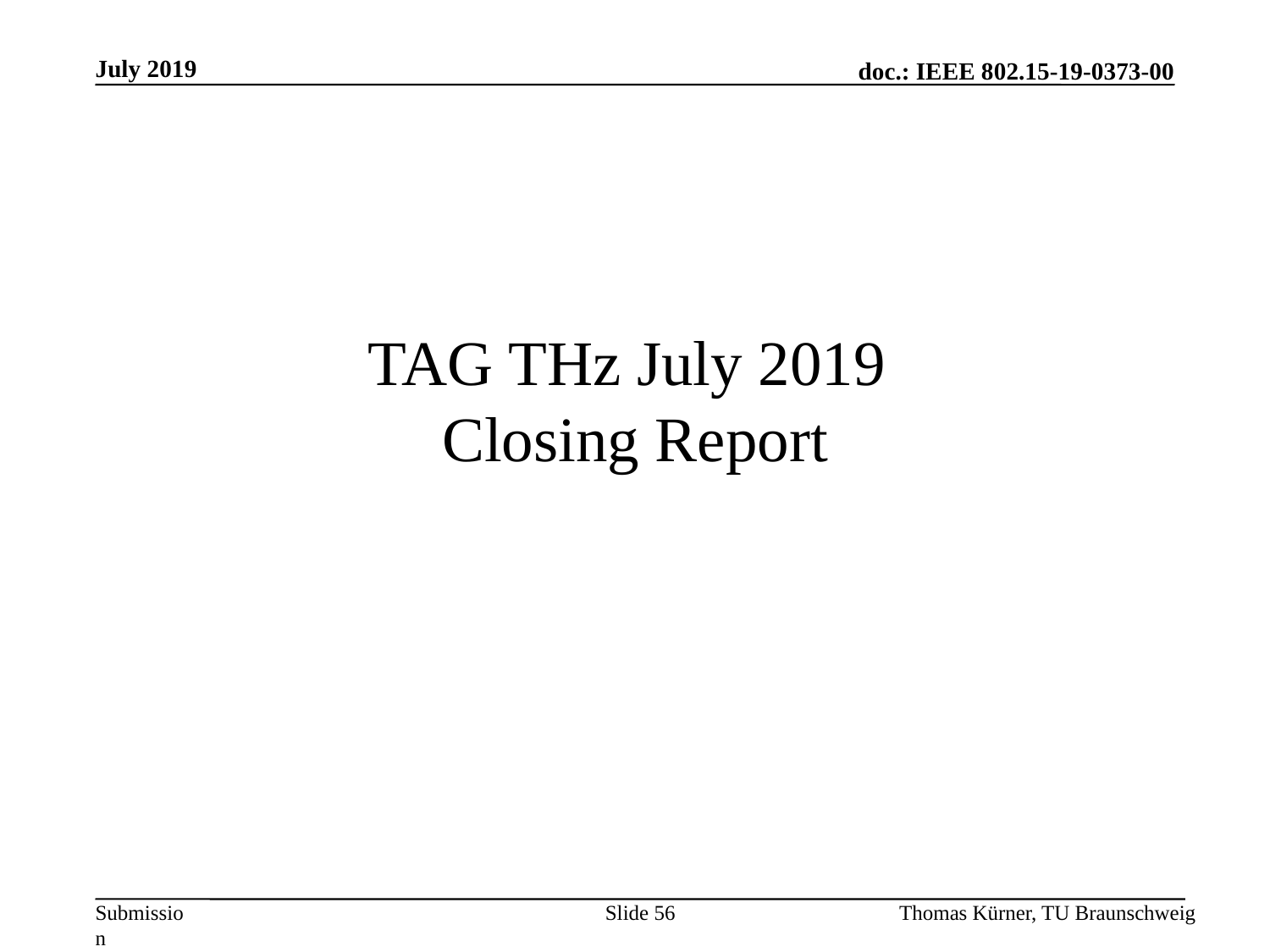

July 2019
# TAG THz July 2019 Closing Report

Slide 56
Thomas Kürner, TU Braunschweig